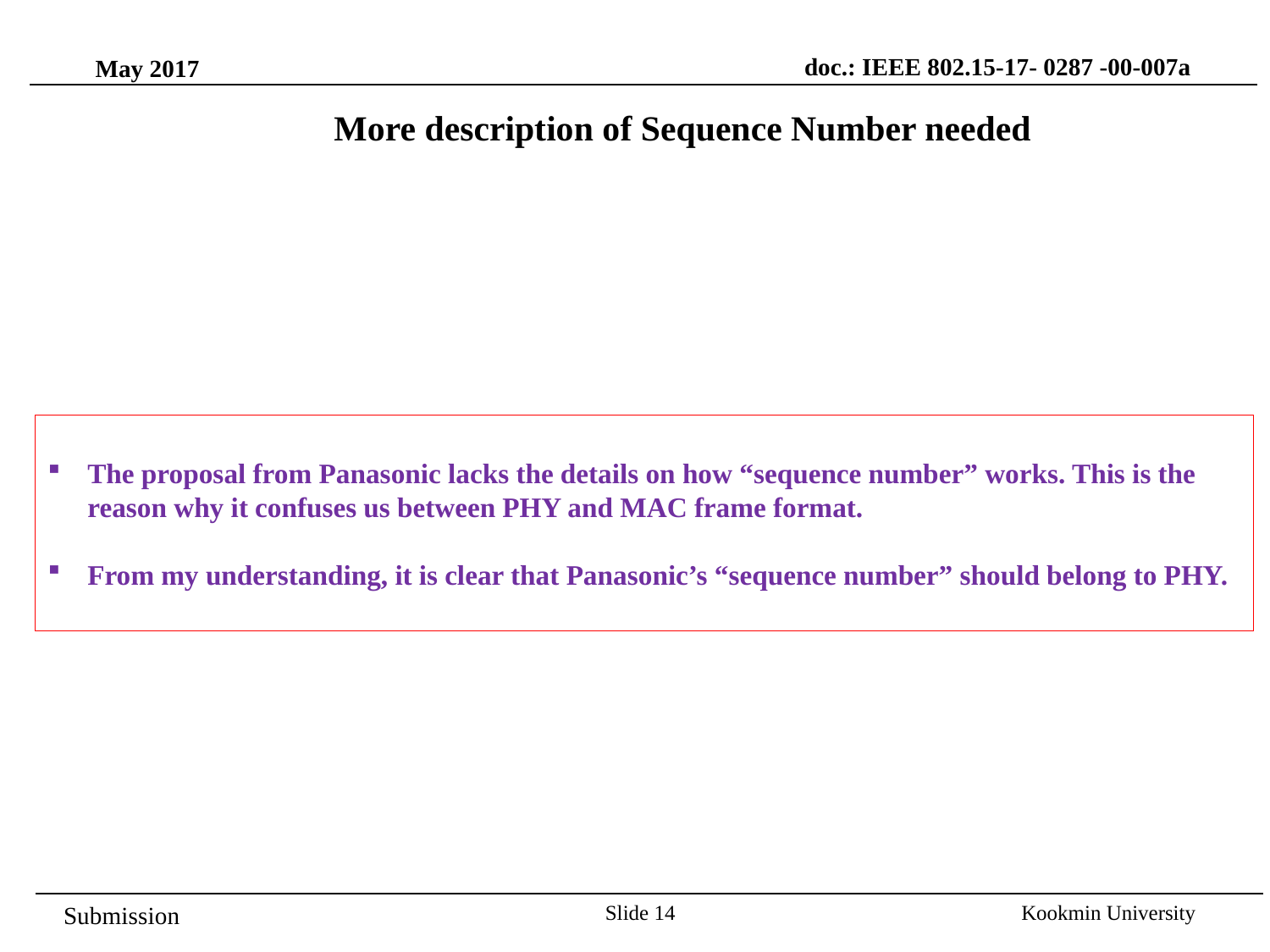

doc.: IEEE 802.15-17- 0287 -00-007a
May 2017
More description of Sequence Number needed

The proposal from Panasonic lacks the details on how “sequence number” works. This is the reason why it confuses us between PHY and MAC frame format.

From my understanding, it is clear that Panasonic’s “sequence number” should belong to PHY.

Slide 14
Kookmin University
Submission